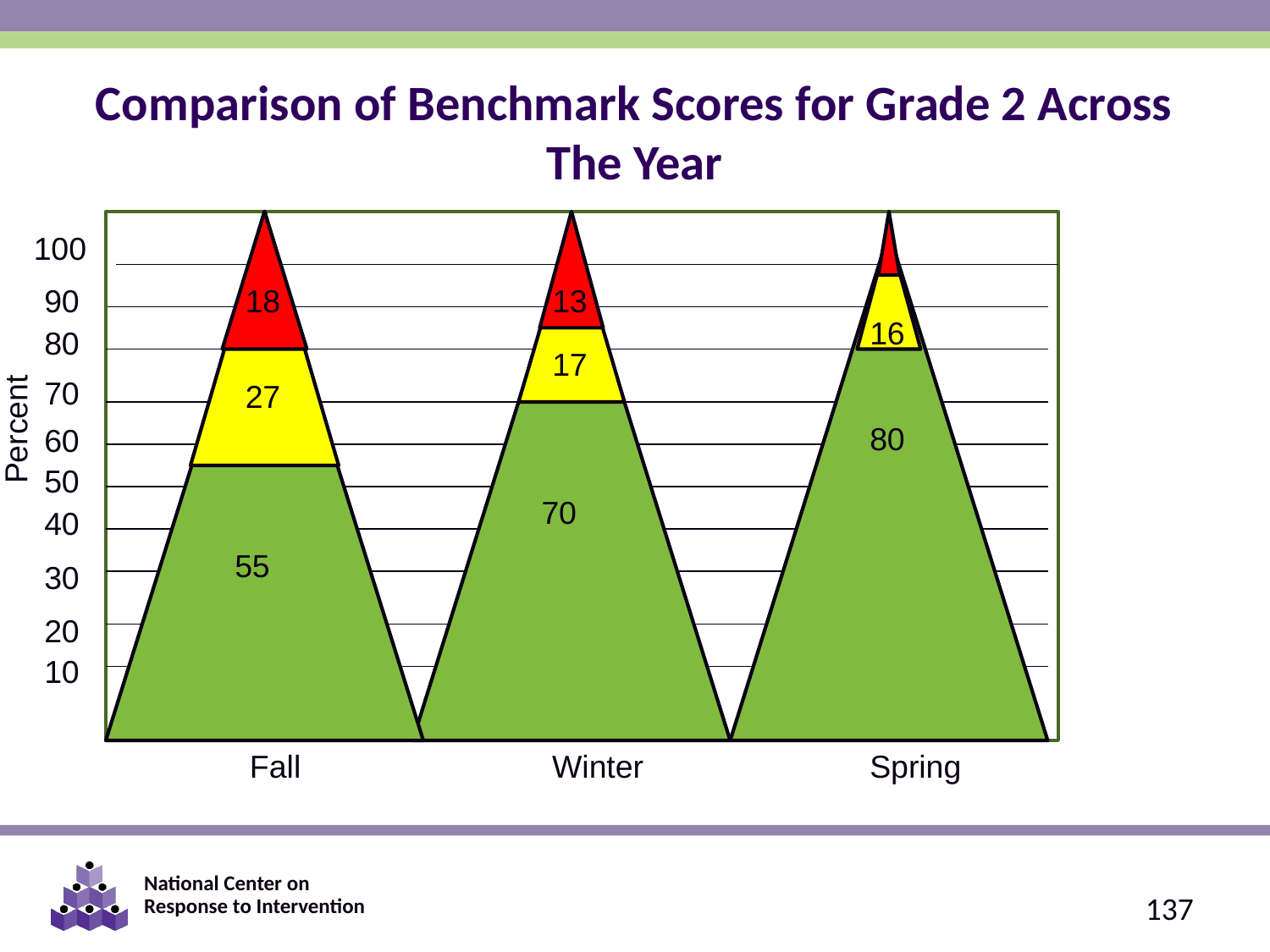

Comparison of Benchmark Scores for Grade 2 Across The Year

100

90
18
13
16
80
17
Percent
70
27
80
60
50
70
40
55
55
30
20
10
Fall
Winter
Spring
137